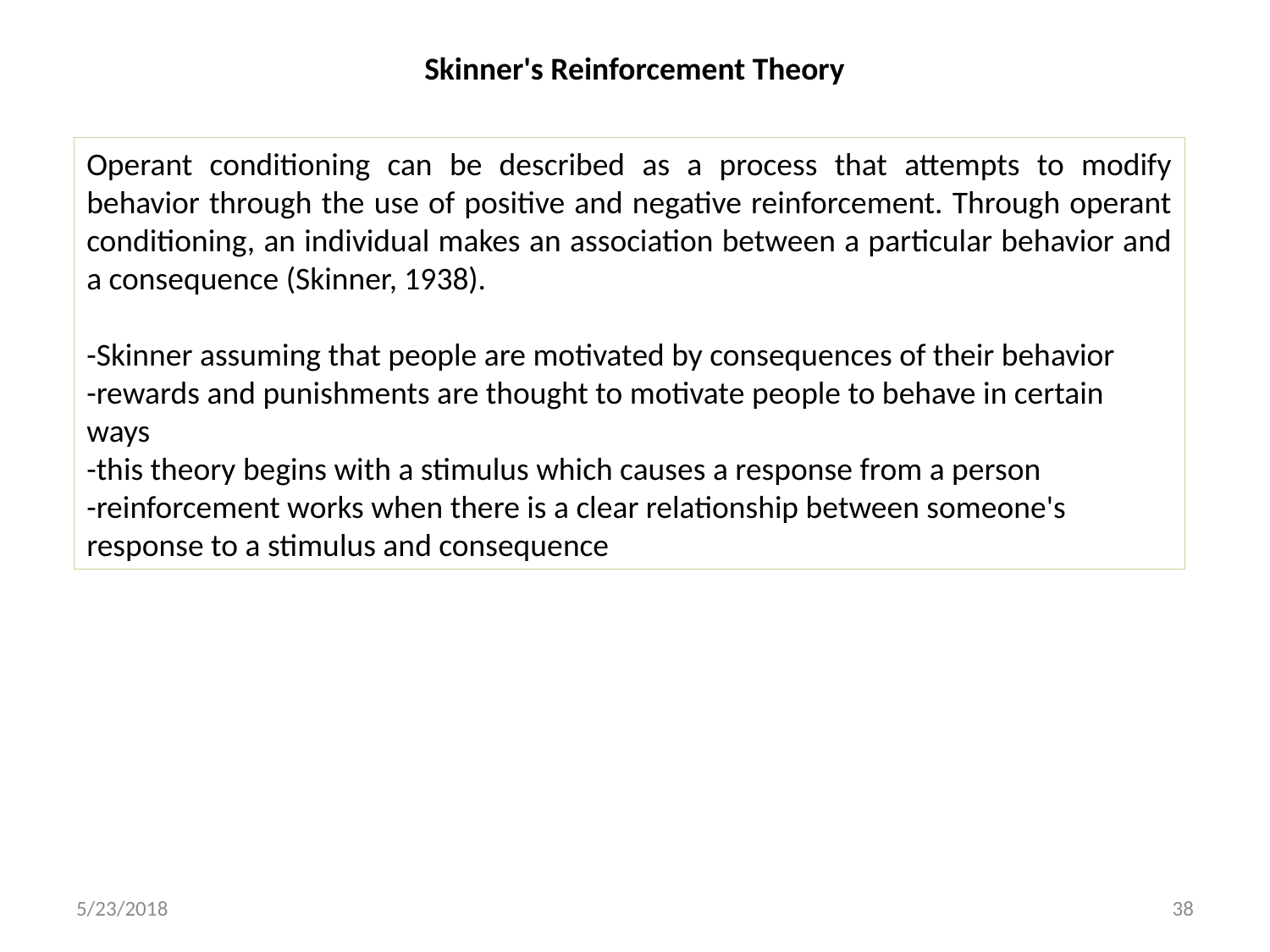

Skinner's Reinforcement Theory
Operant conditioning can be described as a process that attempts to modify behavior through the use of positive and negative reinforcement. Through operant conditioning, an individual makes an association between a particular behavior and a consequence (Skinner, 1938).

-Skinner assuming that people are motivated by consequences of their behavior
-rewards and punishments are thought to motivate people to behave in certain ways
-this theory begins with a stimulus which causes a response from a person
-reinforcement works when there is a clear relationship between someone's response to a stimulus and consequence
5/23/2018

38